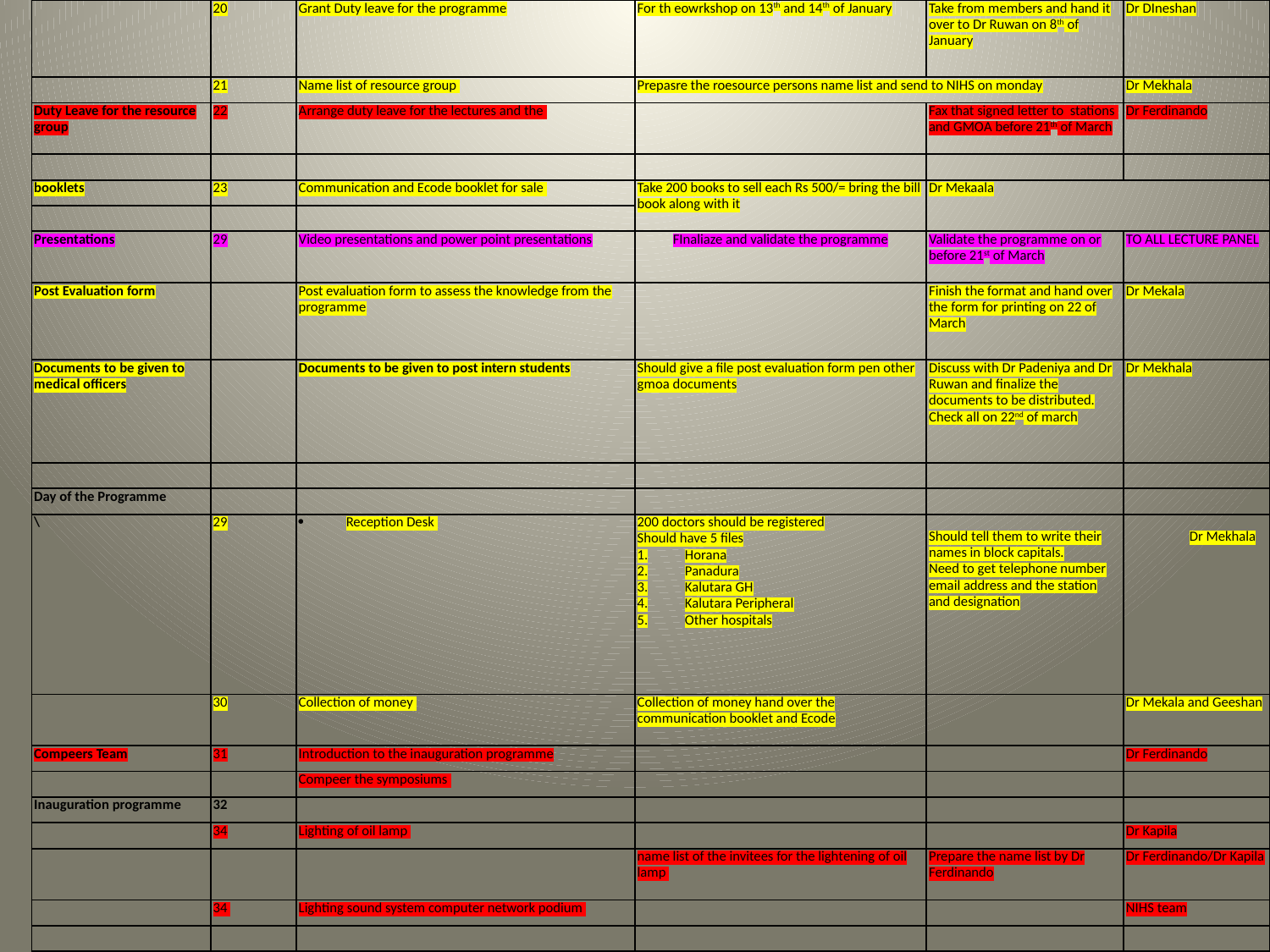

|  | 20 | Grant Duty leave for the programme | For th eowrkshop on 13th and 14th of January | Take from members and hand it over to Dr Ruwan on 8th of January | Dr DIneshan |
| --- | --- | --- | --- | --- | --- |
|  | 21 | Name list of resource group | Prepasre the roesource persons name list and send to NIHS on monday |  | Dr Mekhala |
| Duty Leave for the resource group | 22 | Arrange duty leave for the lectures and the |  | Fax that signed letter to stations and GMOA before 21th of March | Dr Ferdinando |
|  |  |  |  |  |  |
| booklets | 23 | Communication and Ecode booklet for sale | Take 200 books to sell each Rs 500/= bring the bill book along with it | Dr Mekaala |  |
|  |  |  |  |  |  |
| Presentations | 29 | Video presentations and power point presentations | FInaliaze and validate the programme | Validate the programme on or before 21st of March | TO ALL LECTURE PANEL |
| Post Evaluation form |  | Post evaluation form to assess the knowledge from the programme |  | Finish the format and hand over the form for printing on 22 of March | Dr Mekala |
| Documents to be given to medical officers |  | Documents to be given to post intern students | Should give a file post evaluation form pen other gmoa documents | Discuss with Dr Padeniya and Dr Ruwan and finalize the documents to be distributed. Check all on 22nd of march | Dr Mekhala |
|  |  |  |  |  |  |
| Day of the Programme |  |  |  |  |  |
| \ | 29 | Reception Desk | 200 doctors should be registered Should have 5 files Horana Panadura Kalutara GH Kalutara Peripheral Other hospitals | Should tell them to write their names in block capitals. Need to get telephone number email address and the station and designation | Dr Mekhala |
|  | 30 | Collection of money | Collection of money hand over the communication booklet and Ecode |  | Dr Mekala and Geeshan |
| Compeers Team | 31 | Introduction to the inauguration programme |  |  | Dr Ferdinando |
|  |  | Compeer the symposiums |  |  |  |
| Inauguration programme | 32 |  |  |  |  |
|  | 34 | Lighting of oil lamp |  |  | Dr Kapila |
|  |  |  | name list of the invitees for the lightening of oil lamp | Prepare the name list by Dr Ferdinando | Dr Ferdinando/Dr Kapila |
|  | 34 | Lighting sound system computer network podium |  |  | NIHS team |
|  |  |  |  |  |  |